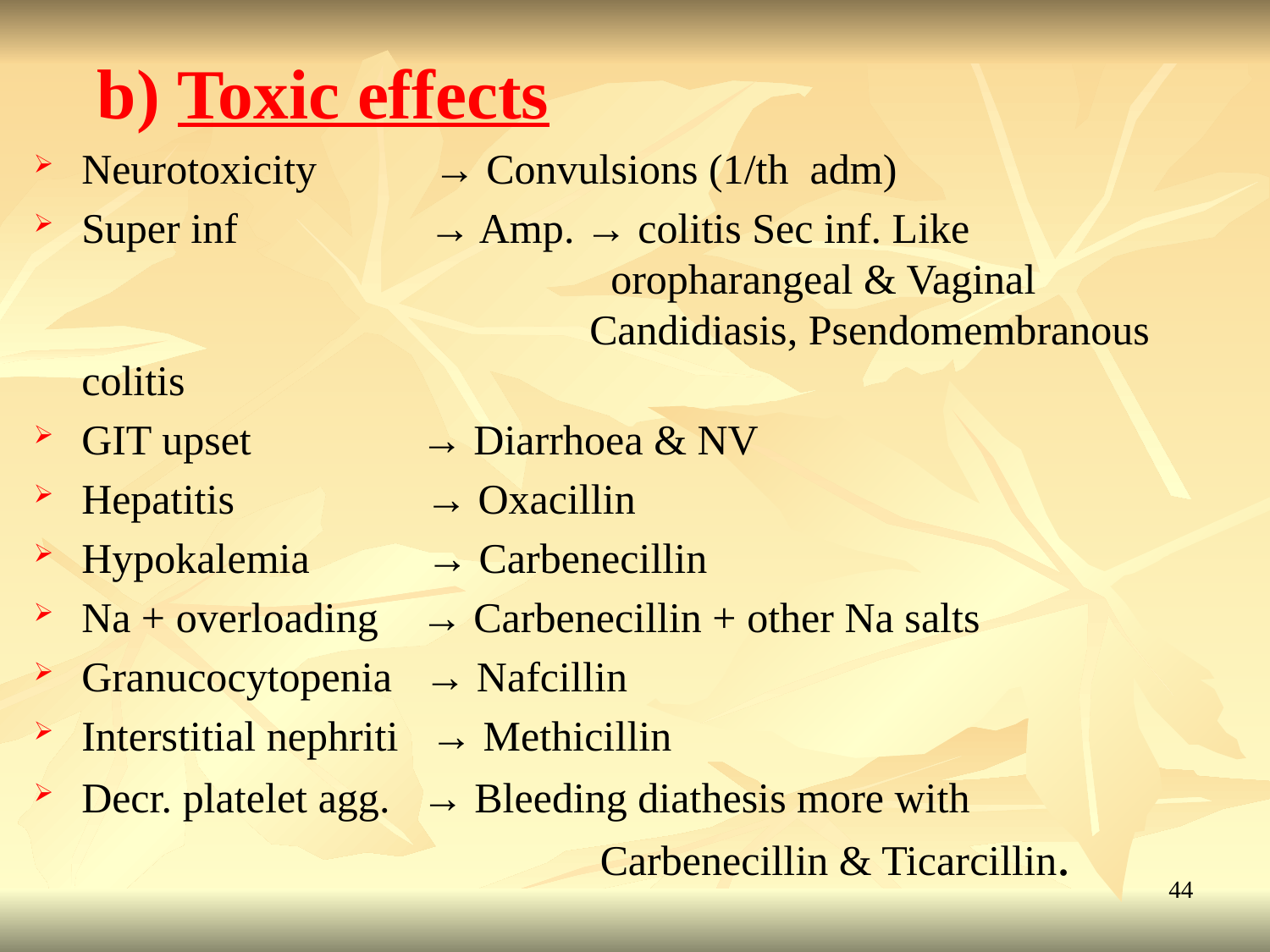

b) Toxic effects
Neurotoxicity           → Convulsions (1/th  adm)
Super inf                  → Amp. → colitis Sec inf. Like 			  			  oropharangeal & Vaginal 				    		Candidiasis, Psendomembranous colitis
GIT upset                → Diarrhoea & NV
Hepatitis                  → Oxacillin
Hypokalemia           → Carbenecillin
Na + overloading    → Carbenecillin + other Na salts
Granucocytopenia   → Nafcillin
Interstitial nephriti   → Methicillin
Decr. platelet agg.   → Bleeding diathesis more with 			  			 Carbenecillin & Ticarcillin.
44